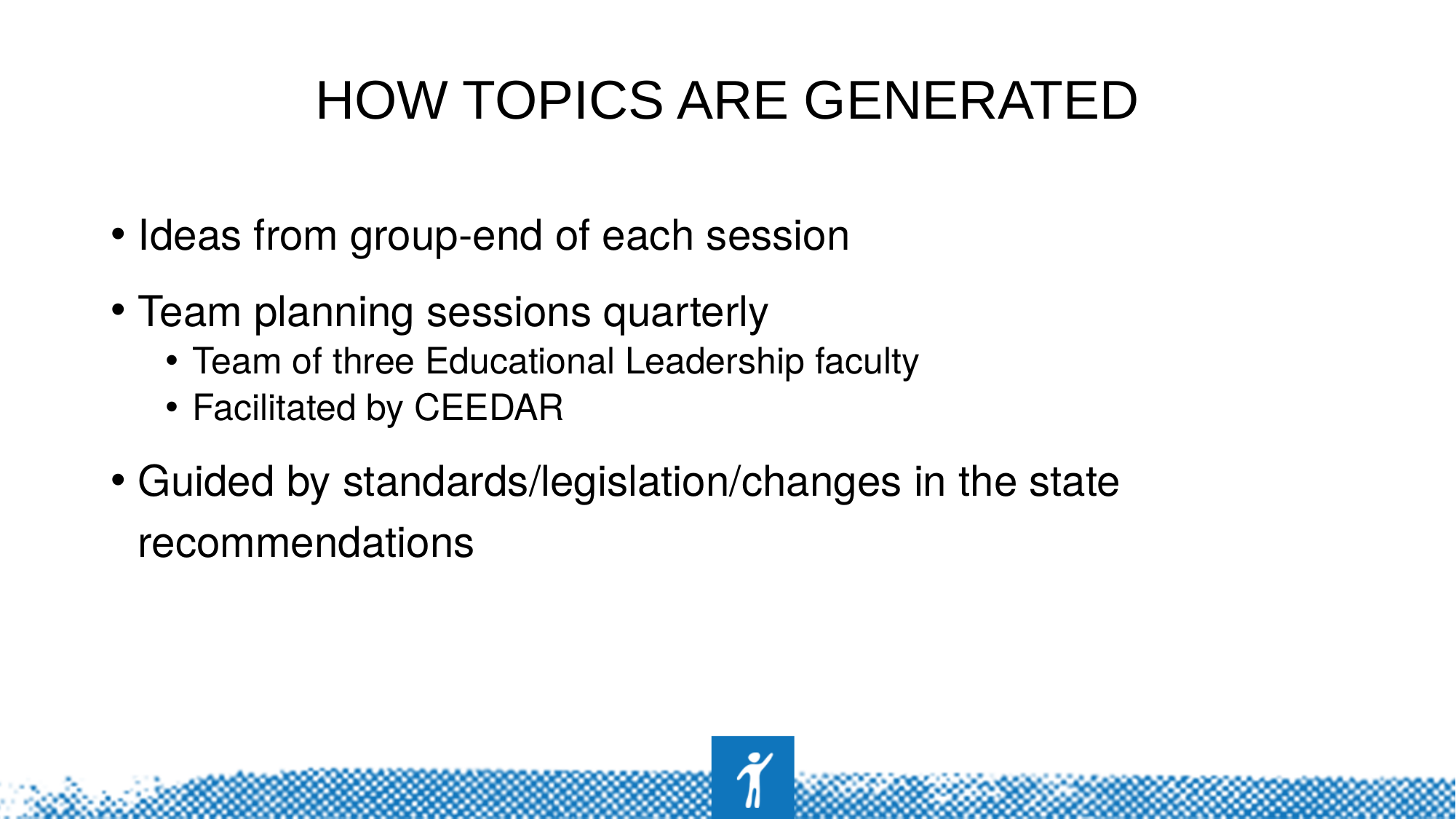

# How topics are generated
Ideas from group-end of each session
Team planning sessions quarterly
Team of three Educational Leadership faculty
Facilitated by CEEDAR
Guided by standards/legislation/changes in the state recommendations